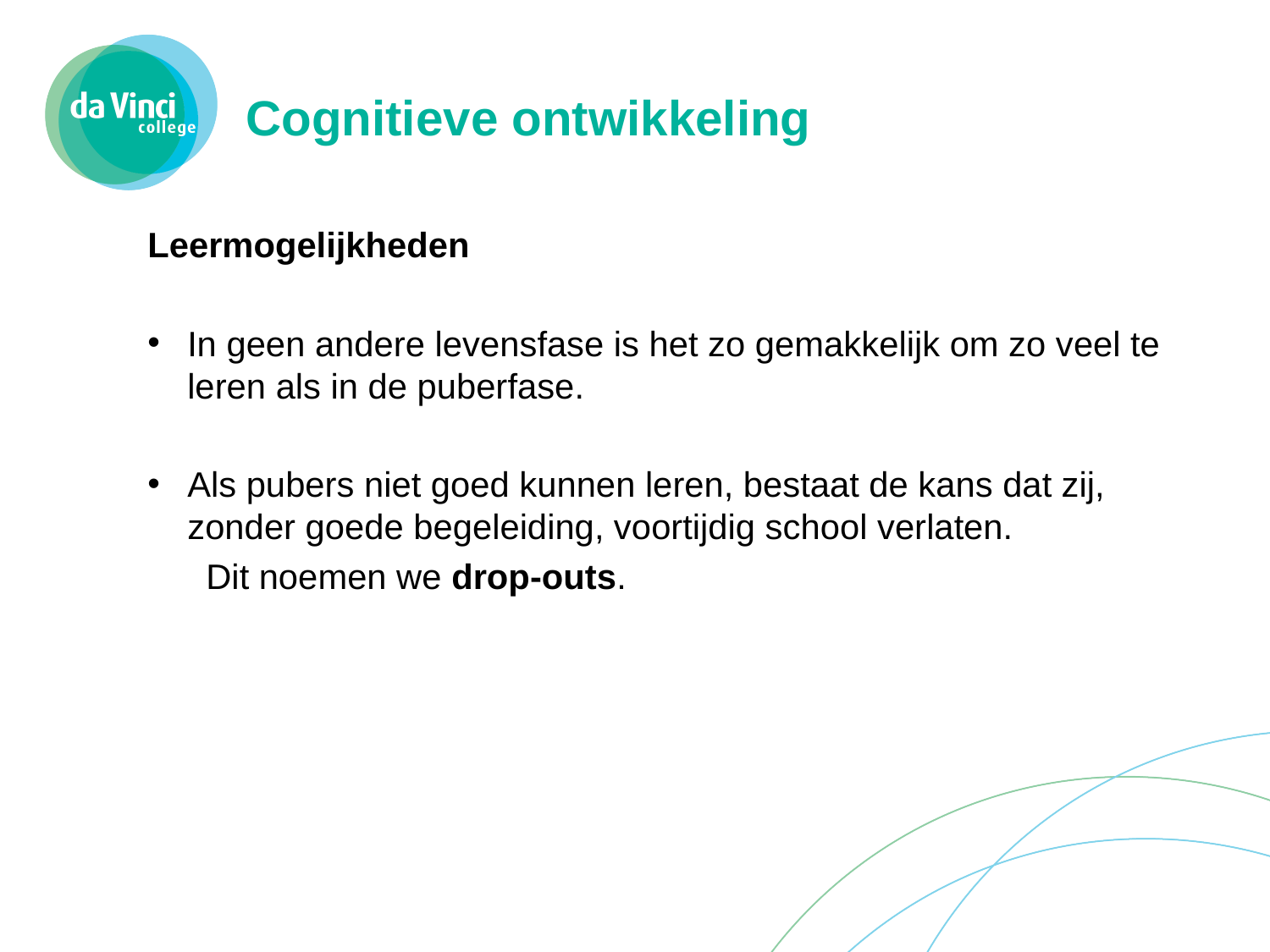

# Cognitieve ontwikkeling
Leermogelijkheden

In geen andere levensfase is het zo gemakkelijk om zo veel te leren als in de puberfase.

Als pubers niet goed kunnen leren, bestaat de kans dat zij, zonder goede begeleiding, voortijdig school verlaten.
      Dit noemen we drop-outs.